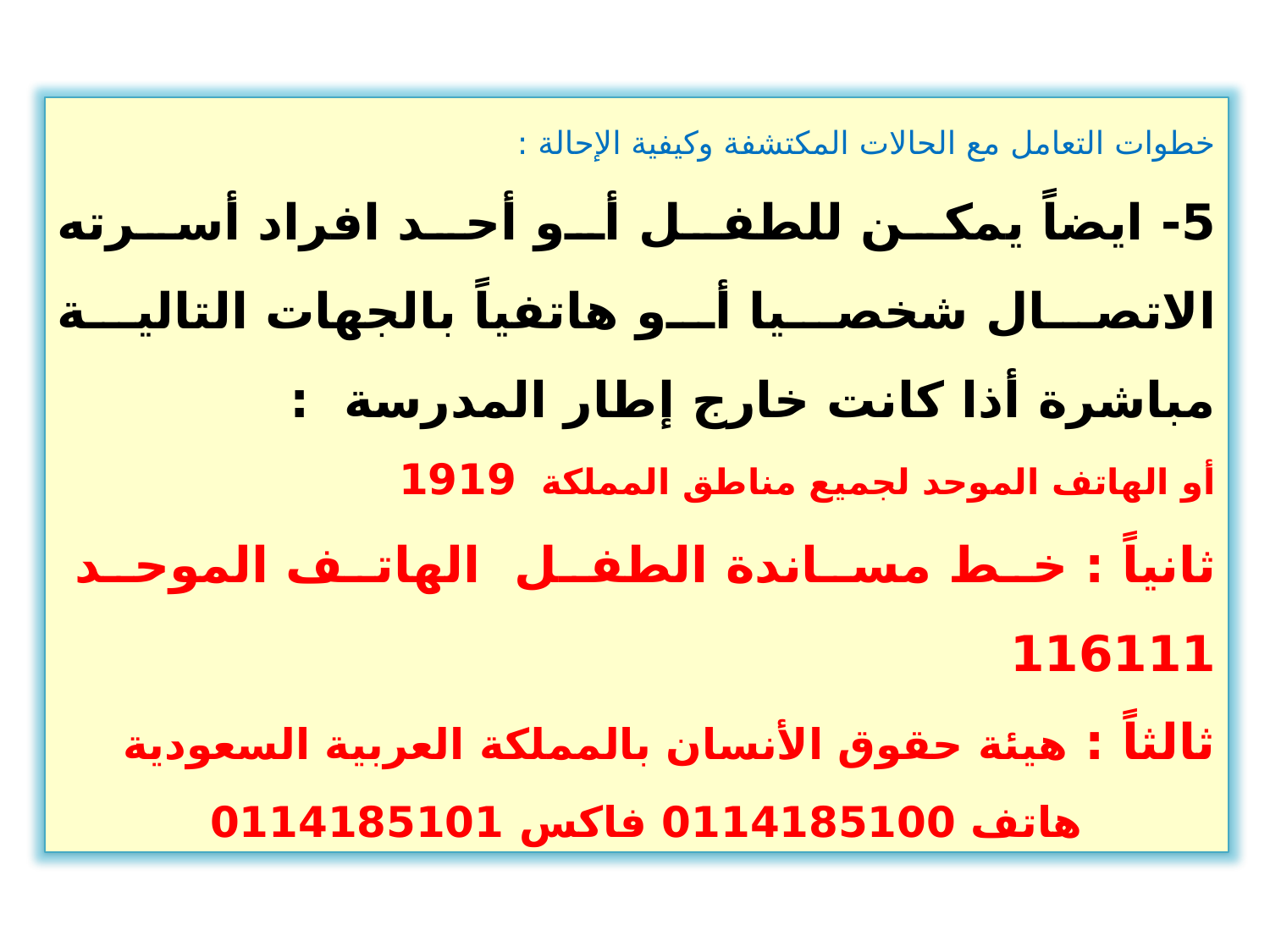

خطوات التعامل مع الحالات المكتشفة وكيفية الإحالة :
5- ايضاً يمكن للطفل أو أحد افراد أسرته الاتصال شخصيا أو هاتفياً بالجهات التالية مباشرة أذا كانت خارج إطار المدرسة  :
أو الهاتف الموحد لجميع مناطق المملكة  1919
ثانياً : خط مساندة الطفل  الهاتف الموحد  116111
ثالثاً : هيئة حقوق الأنسان بالمملكة العربية السعودية
         هاتف 0114185100 فاكس 0114185101